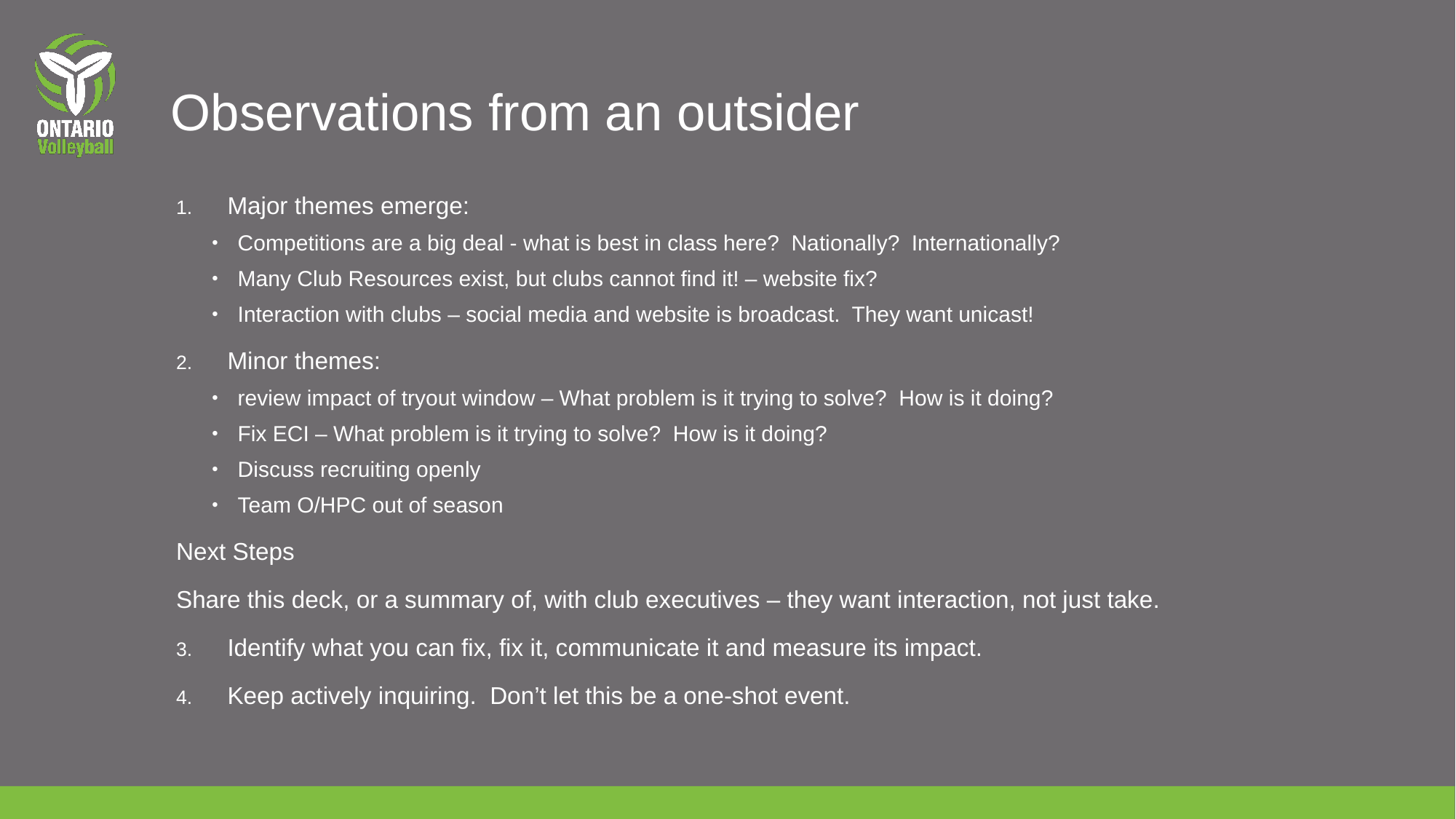

# Observations from an outsider
Major themes emerge:
Competitions are a big deal - what is best in class here?  Nationally?  Internationally?
Many Club Resources exist, but clubs cannot find it! – website fix?
Interaction with clubs – social media and website is broadcast.  They want unicast!
Minor themes:
review impact of tryout window – What problem is it trying to solve?  How is it doing?
Fix ECI – What problem is it trying to solve?  How is it doing?
Discuss recruiting openly
Team O/HPC out of season
Next Steps
Share this deck, or a summary of, with club executives – they want interaction, not just take.
Identify what you can fix, fix it, communicate it and measure its impact.
Keep actively inquiring.  Don’t let this be a one-shot event.